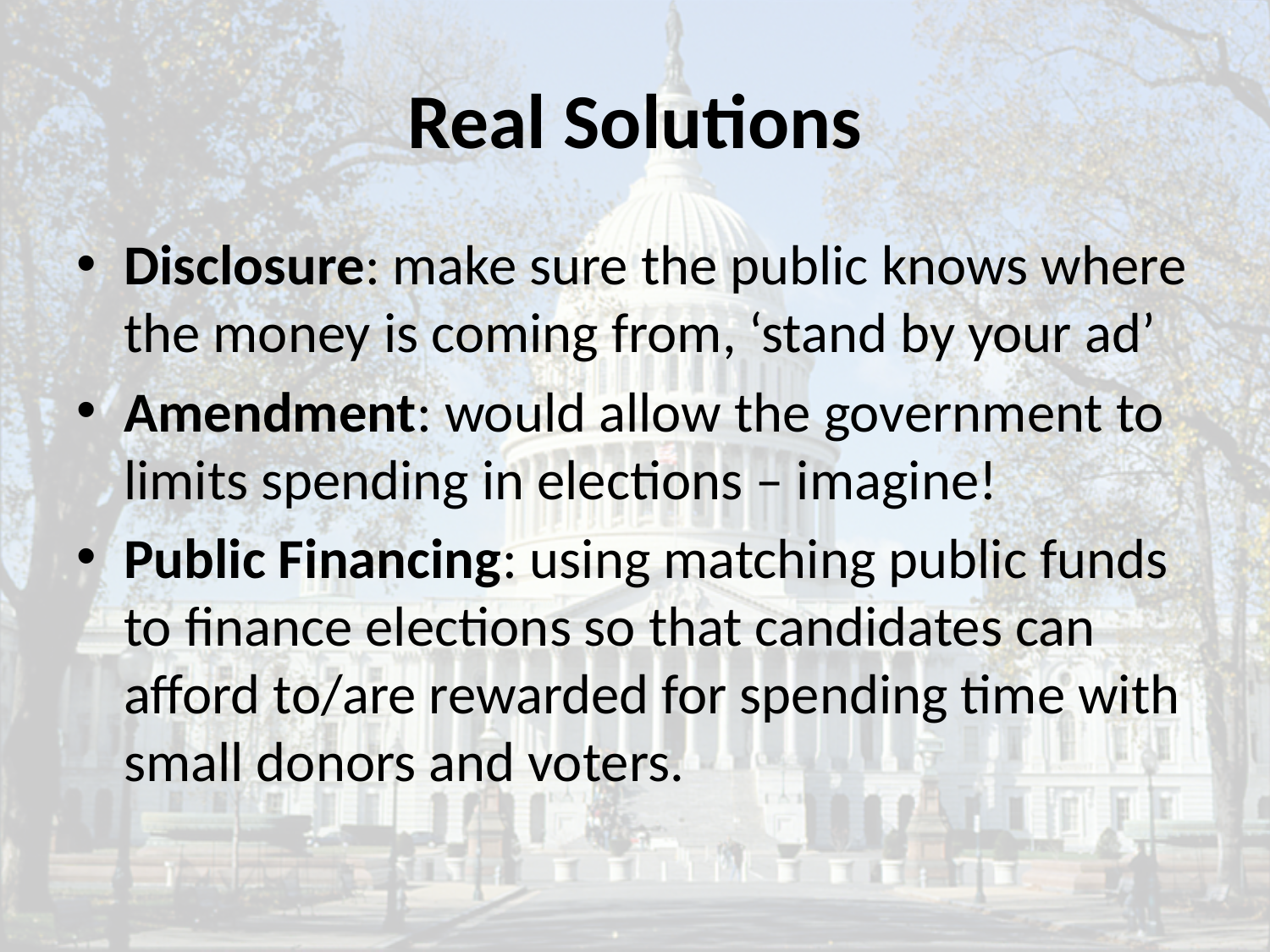

# Real Solutions
Disclosure: make sure the public knows where the money is coming from, ‘stand by your ad’
Amendment: would allow the government to limits spending in elections – imagine!
Public Financing: using matching public funds to finance elections so that candidates can afford to/are rewarded for spending time with small donors and voters.